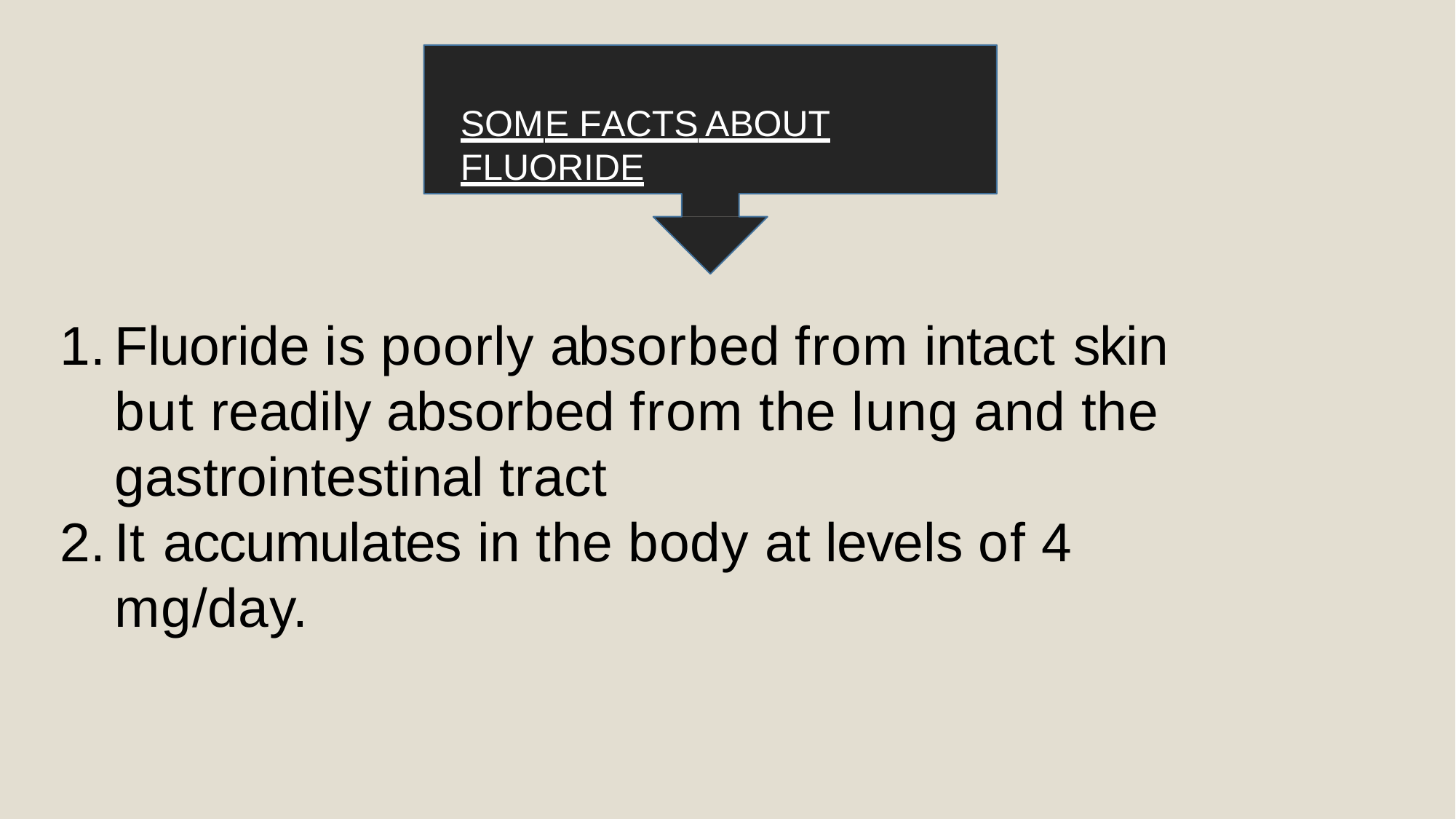

SOME FACTS ABOUT FLUORIDE
Fluoride is poorly absorbed from intact skin but readily absorbed from the lung and the gastrointestinal tract
It accumulates in the body at levels of 4 mg/day.